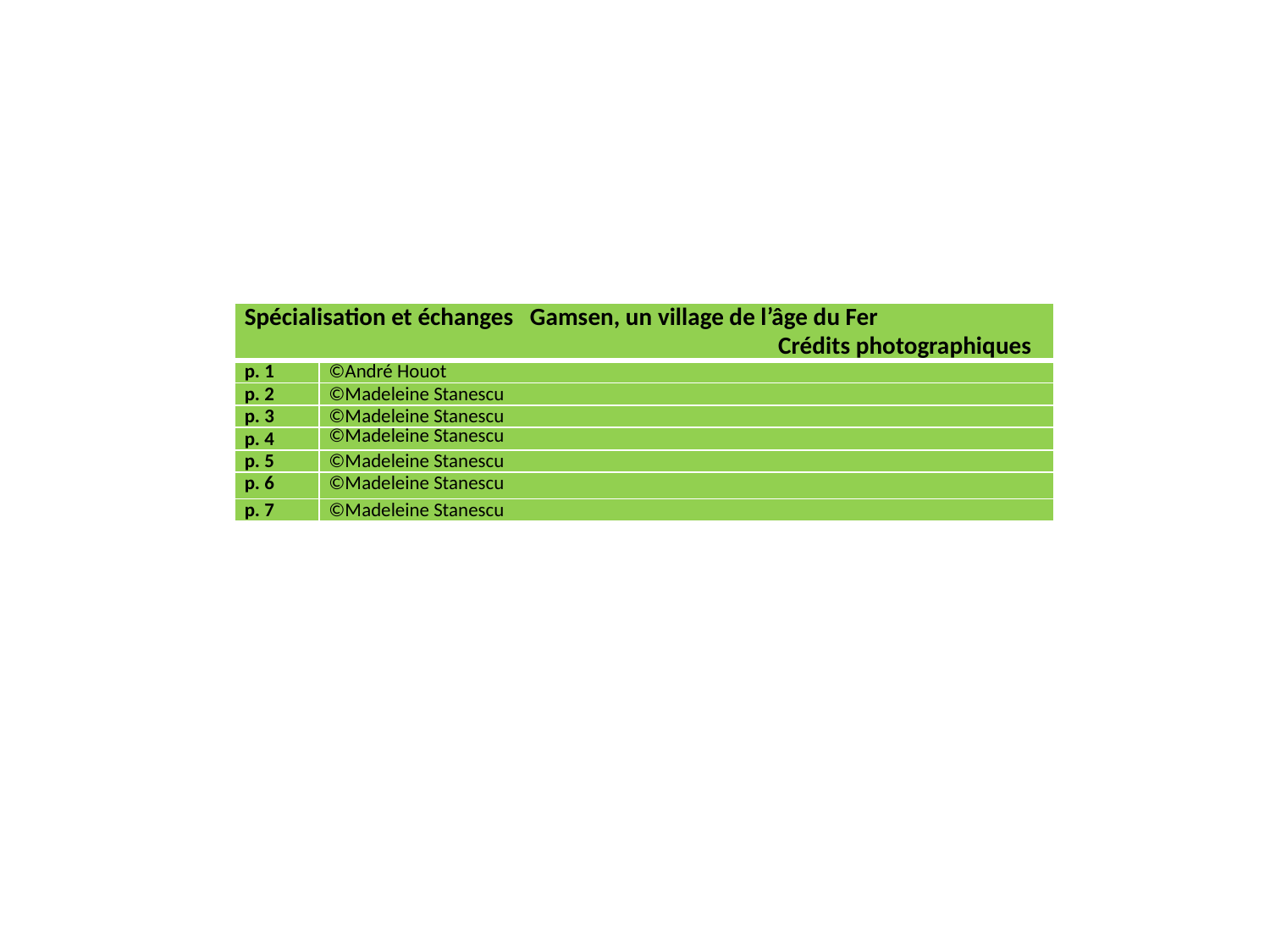

| Spécialisation et échanges Gamsen, un village de l’âge du Fer Crédits photographiques |  |
| --- | --- |
| p. 1 | ©André Houot |
| p. 2 | ©Madeleine Stanescu |
| p. 3 | ©Madeleine Stanescu |
| p. 4 | ©Madeleine Stanescu |
| p. 5 | ©Madeleine Stanescu |
| p. 6 | ©Madeleine Stanescu |
| p. 7 | ©Madeleine Stanescu |